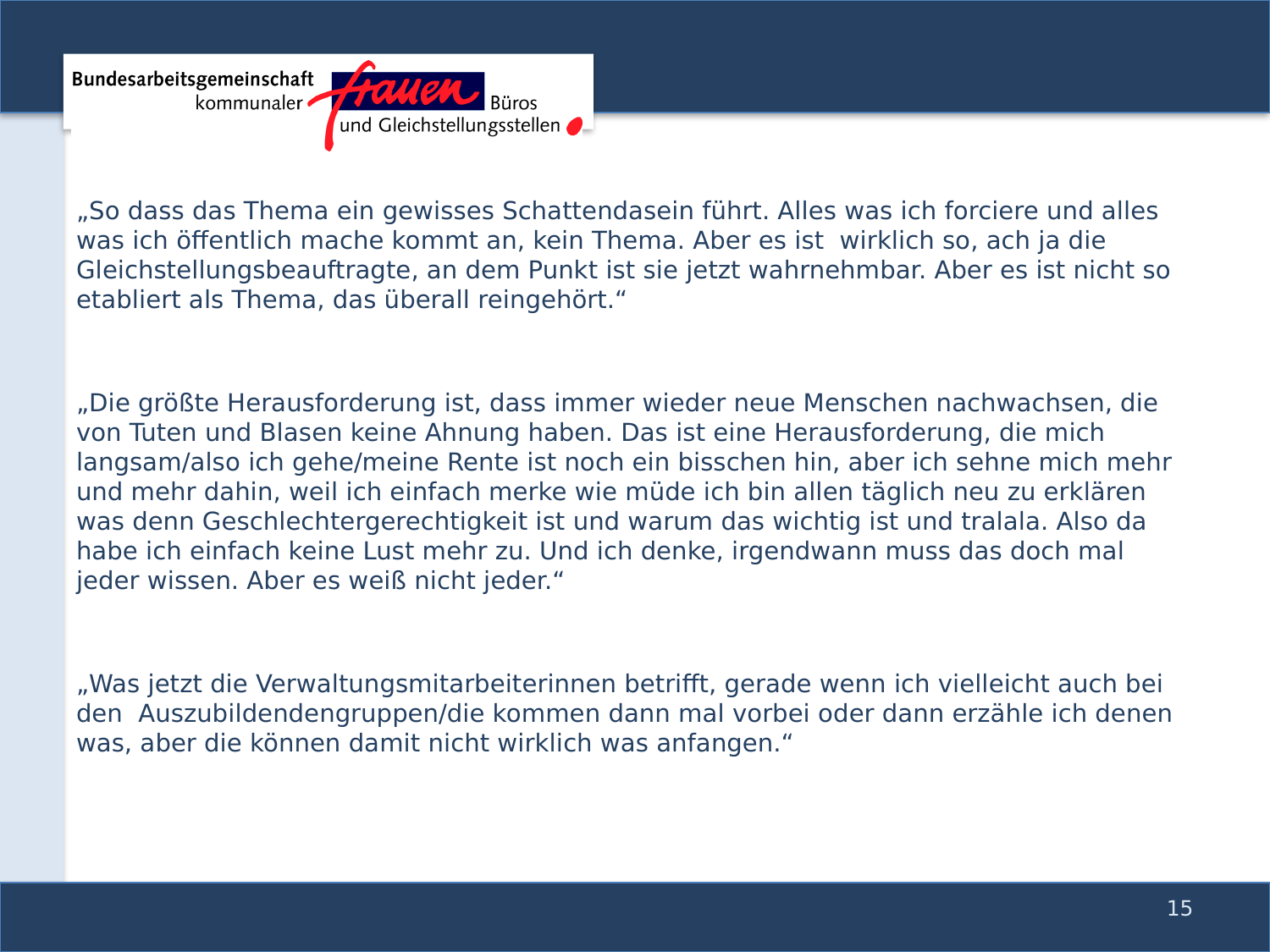

„So dass das Thema ein gewisses Schattendasein führt. Alles was ich forciere und alles was ich öffentlich mache kommt an, kein Thema. Aber es ist  wirklich so, ach ja die Gleichstellungsbeauftragte, an dem Punkt ist sie jetzt wahrnehmbar. Aber es ist nicht so etabliert als Thema, das überall reingehört.“

„Die größte Herausforderung ist, dass immer wieder neue Menschen nachwachsen, die von Tuten und Blasen keine Ahnung haben. Das ist eine Herausforderung, die mich langsam/also ich gehe/meine Rente ist noch ein bisschen hin, aber ich sehne mich mehr und mehr dahin, weil ich einfach merke wie müde ich bin allen täglich neu zu erklären was denn Geschlechtergerechtigkeit ist und warum das wichtig ist und tralala. Also da habe ich einfach keine Lust mehr zu. Und ich denke, irgendwann muss das doch mal jeder wissen. Aber es weiß nicht jeder.“

„Was jetzt die Verwaltungsmitarbeiterinnen betrifft, gerade wenn ich vielleicht auch bei den  Auszubildendengruppen/die kommen dann mal vorbei oder dann erzähle ich denen was, aber die können damit nicht wirklich was anfangen.“

15